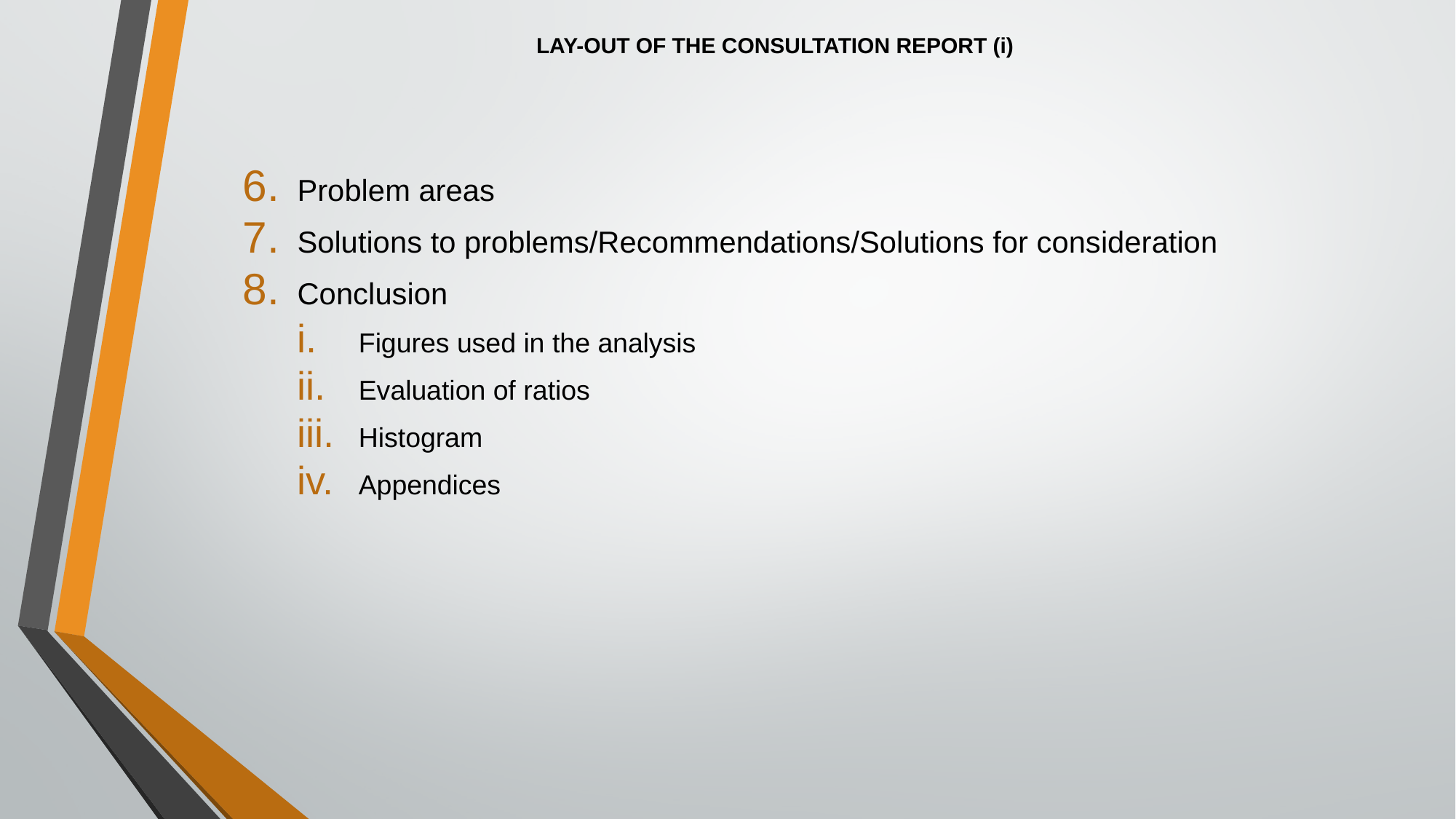

# LAY-OUT OF THE CONSULTATION REPORT (i)

Problem areas
Solutions to problems/Recommendations/Solutions for consideration
Conclusion
Figures used in the analysis
Evaluation of ratios
Histogram
Appendices